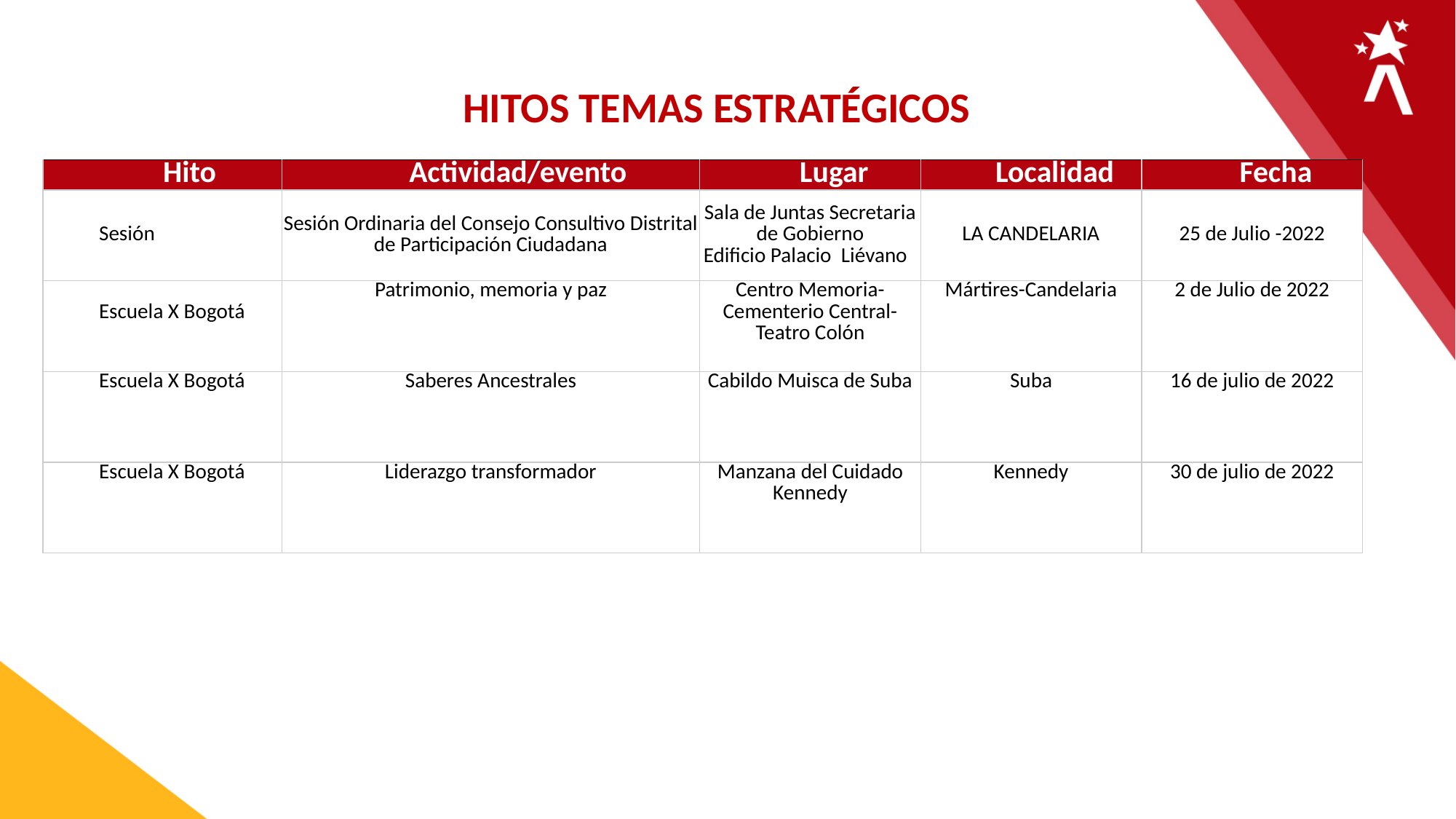

HITOS TEMAS ESTRATÉGICOS
| Hito | Actividad/evento | Lugar | Localidad | Fecha |
| --- | --- | --- | --- | --- |
| Sesión | Sesión Ordinaria del Consejo Consultivo Distrital de Participación Ciudadana | Sala de Juntas Secretaria de Gobierno Edificio Palacio  Liévano | LA CANDELARIA | 25 de Julio -2022 |
| Escuela X Bogotá | Patrimonio, memoria y paz | Centro Memoria- Cementerio Central-Teatro Colón | Mártires-Candelaria | 2 de Julio de 2022 |
| Escuela X Bogotá | Saberes Ancestrales | Cabildo Muisca de Suba | Suba | 16 de julio de 2022 |
| Escuela X Bogotá | Liderazgo transformador | Manzana del Cuidado Kennedy | Kennedy | 30 de julio de 2022 |